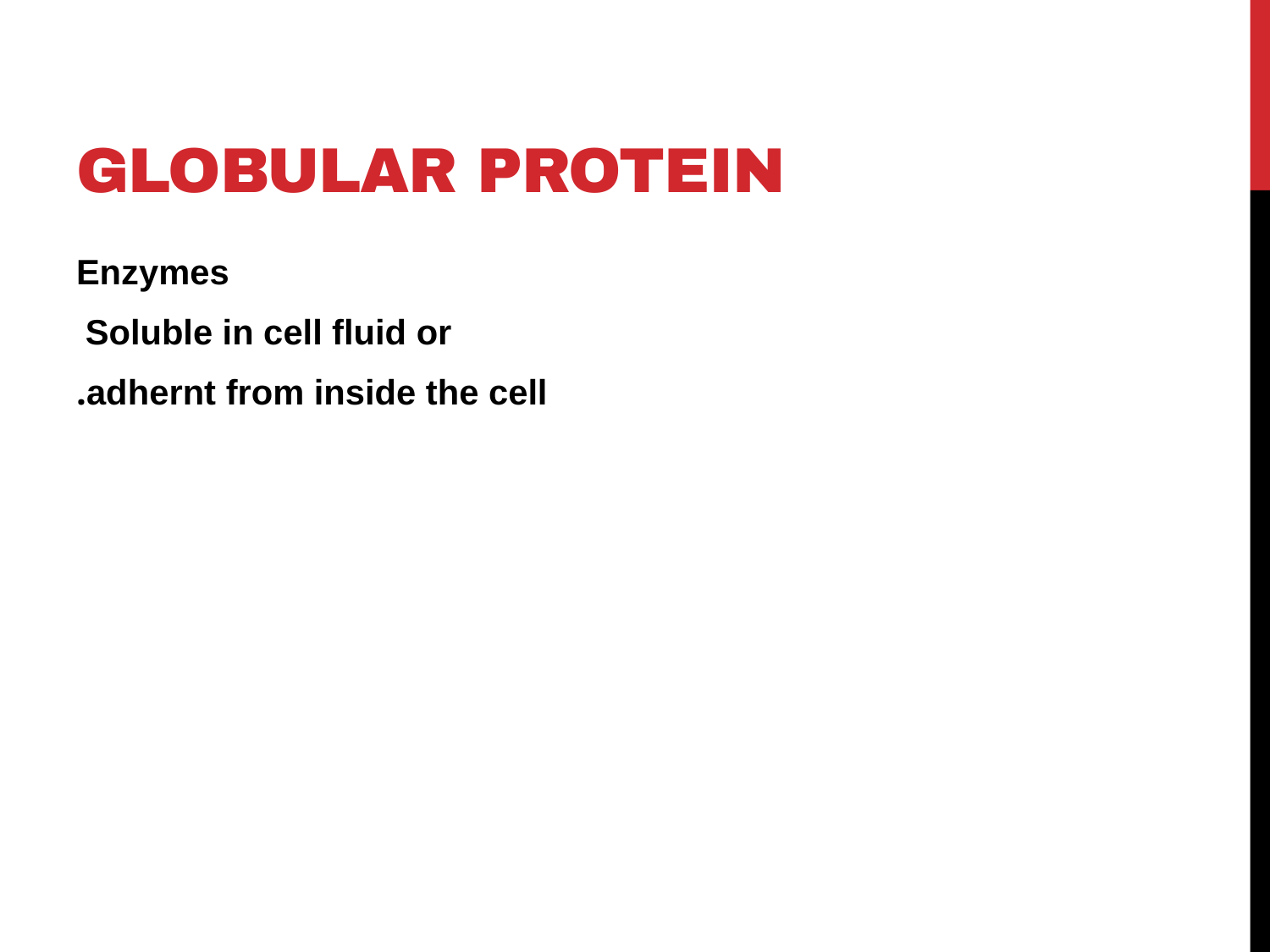

# Globular protein
Enzymes
Soluble in cell fluid or
adhernt from inside the cell.